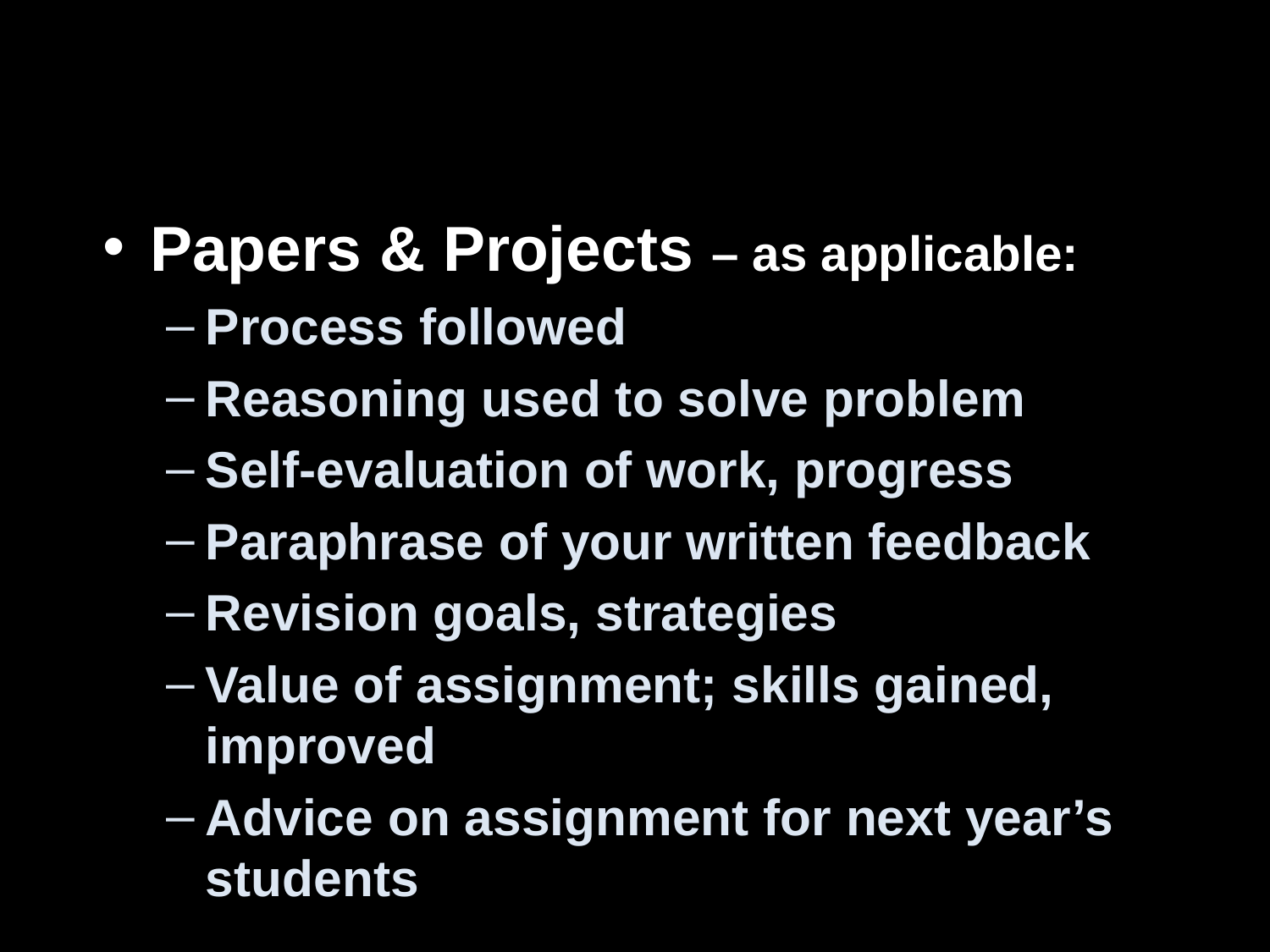

#
Papers & Projects – as applicable:
Process followed
Reasoning used to solve problem
Self-evaluation of work, progress
Paraphrase of your written feedback
Revision goals, strategies
Value of assignment; skills gained, improved
Advice on assignment for next year’s students